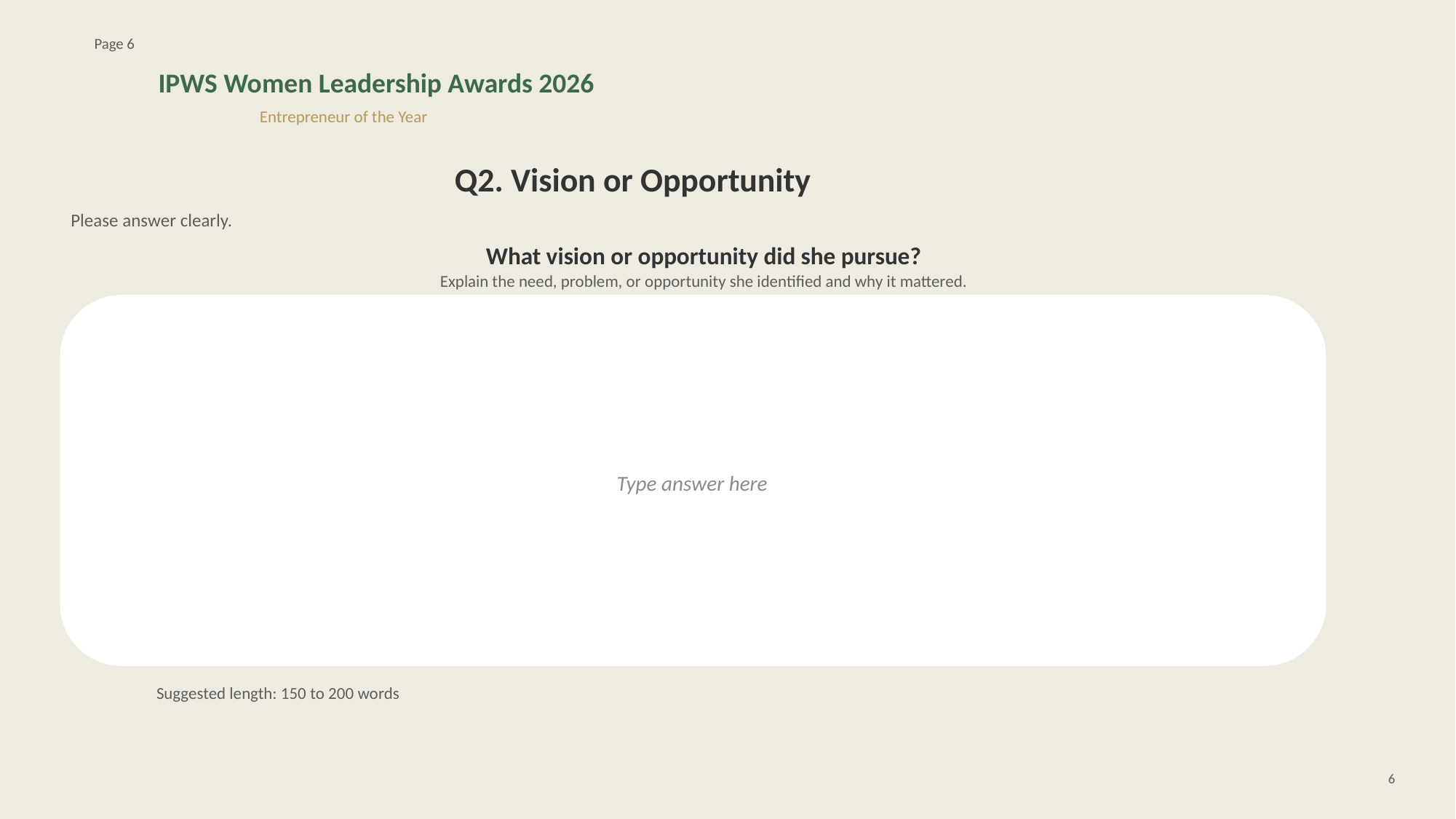

Page 6
IPWS Women Leadership Awards 2026
Entrepreneur of the Year
Q2. Vision or Opportunity
Please answer clearly.
What vision or opportunity did she pursue?
Explain the need, problem, or opportunity she identified and why it mattered.
Type answer here
Suggested length: 150 to 200 words
6